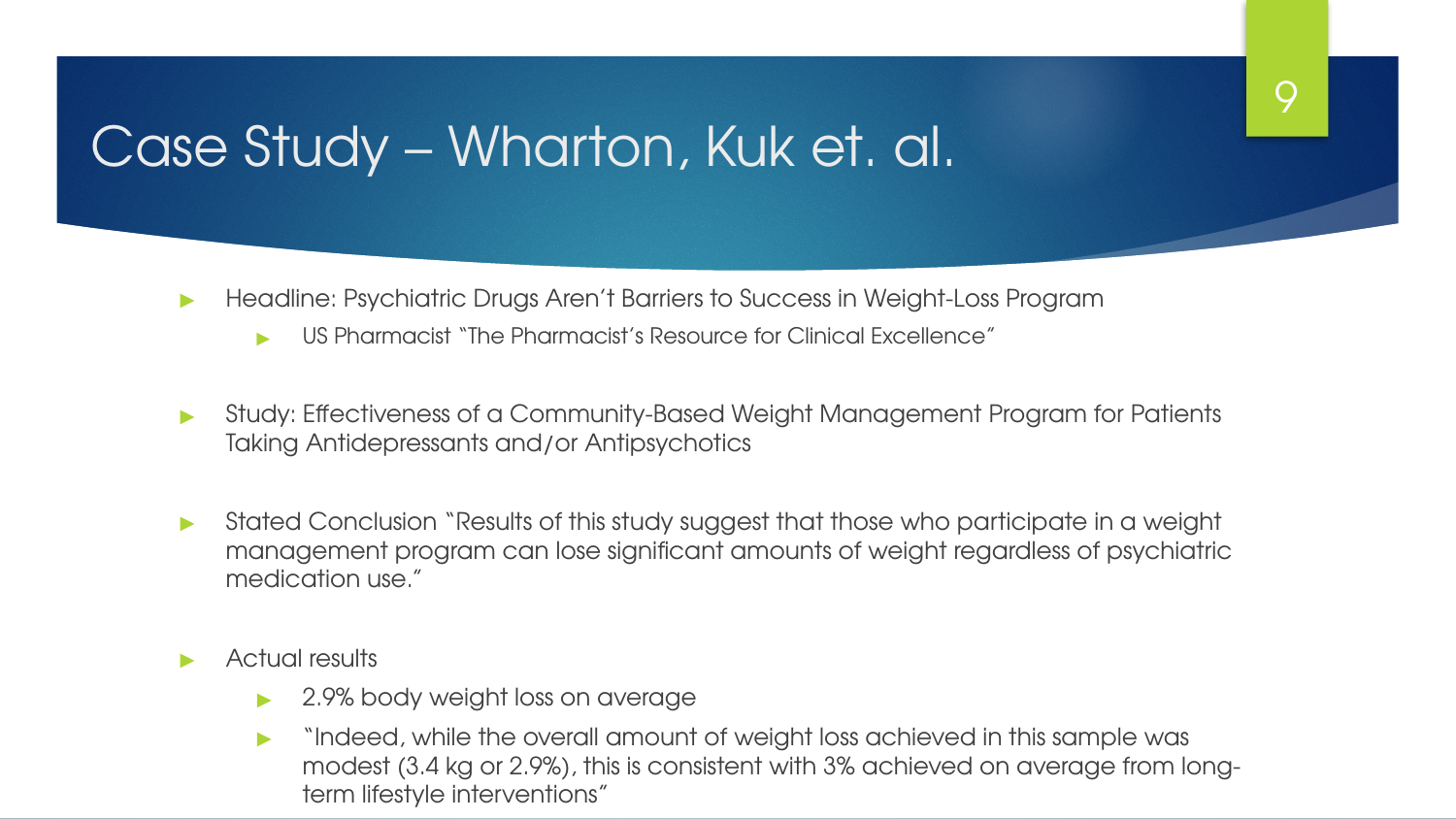

9
# Case Study – Wharton, Kuk et. al.
Headline: Psychiatric Drugs Aren’t Barriers to Success in Weight-Loss Program
US Pharmacist “The Pharmacist’s Resource for Clinical Excellence”

Study: Effectiveness of a Community-Based Weight Management Program for Patients Taking Antidepressants and/or Antipsychotics

Stated Conclusion “Results of this study suggest that those who participate in a weight management program can lose significant amounts of weight regardless of psychiatric medication use.”

Actual results
2.9% body weight loss on average
“Indeed, while the overall amount of weight loss achieved in this sample was modest (3.4 kg or 2.9%), this is consistent with 3% achieved on average from long-term lifestyle interventions”